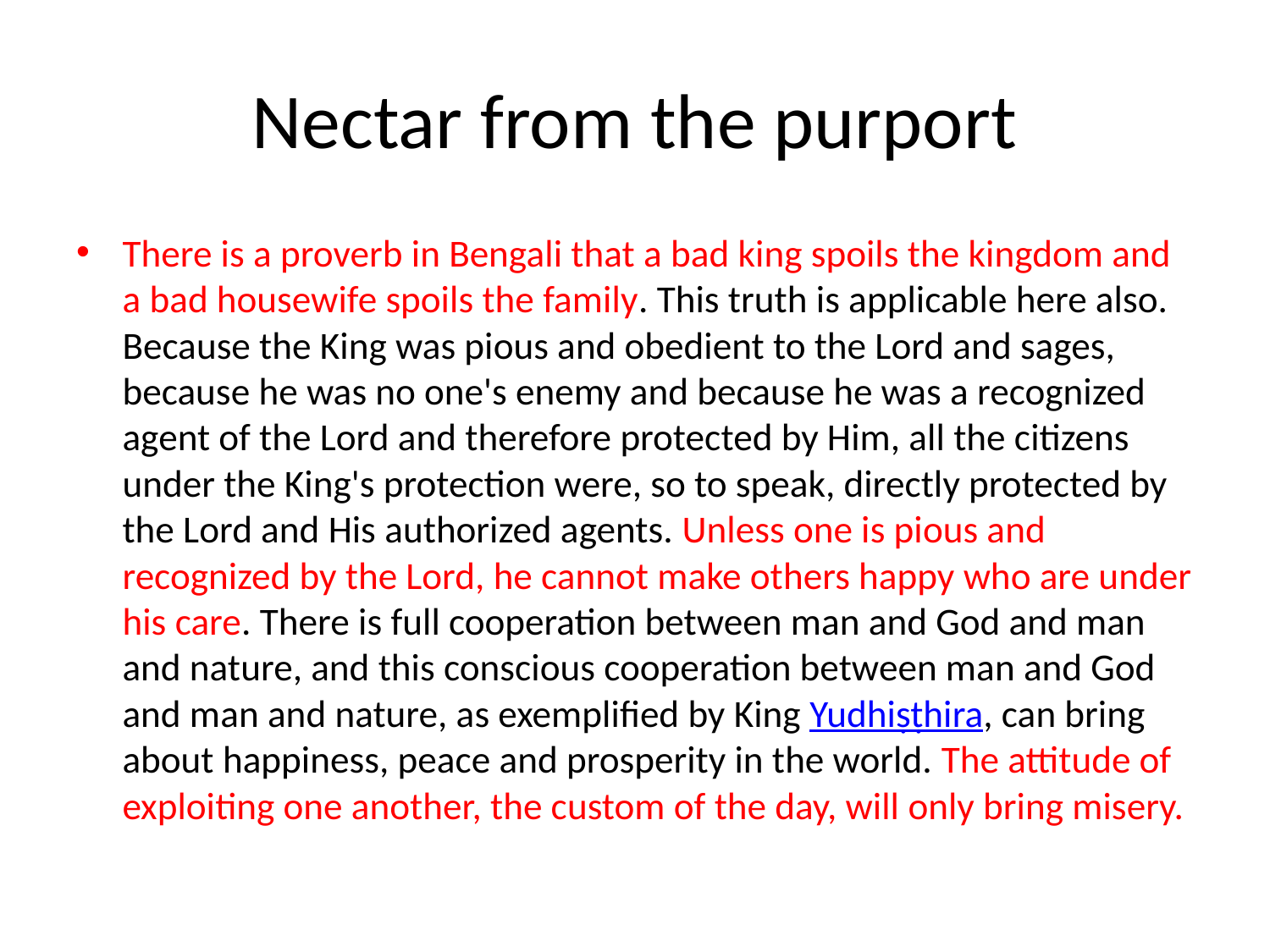

# Nectar from the purport
There is a proverb in Bengali that a bad king spoils the kingdom and a bad housewife spoils the family. This truth is applicable here also. Because the King was pious and obedient to the Lord and sages, because he was no one's enemy and because he was a recognized agent of the Lord and therefore protected by Him, all the citizens under the King's protection were, so to speak, directly protected by the Lord and His authorized agents. Unless one is pious and recognized by the Lord, he cannot make others happy who are under his care. There is full cooperation between man and God and man and nature, and this conscious cooperation between man and God and man and nature, as exemplified by King Yudhiṣṭhira, can bring about happiness, peace and prosperity in the world. The attitude of exploiting one another, the custom of the day, will only bring misery.